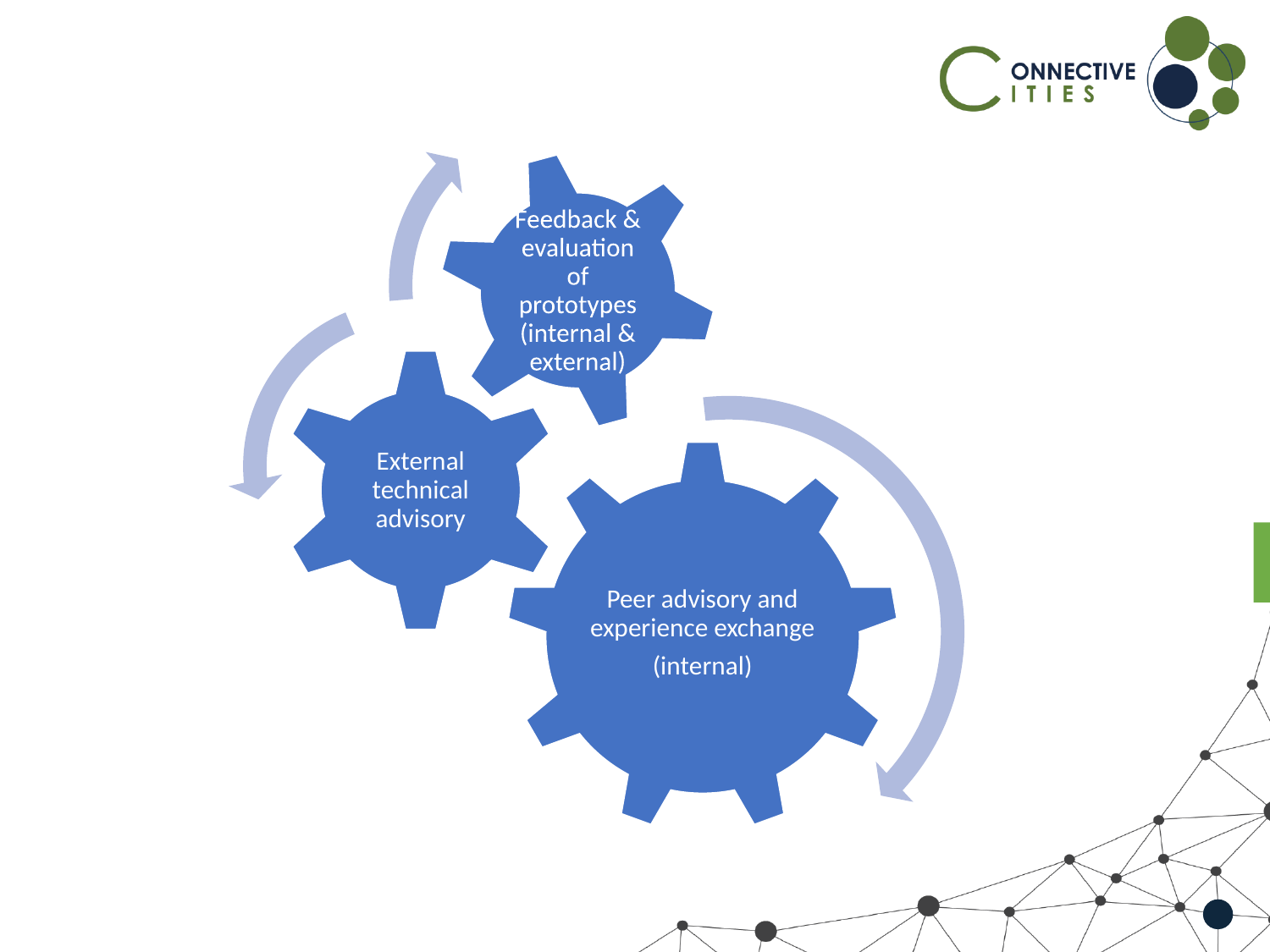

Peer advisory and experience exchange
(internal)
External technical advisory
Feedback & evaluation of prototypes (internal & external)